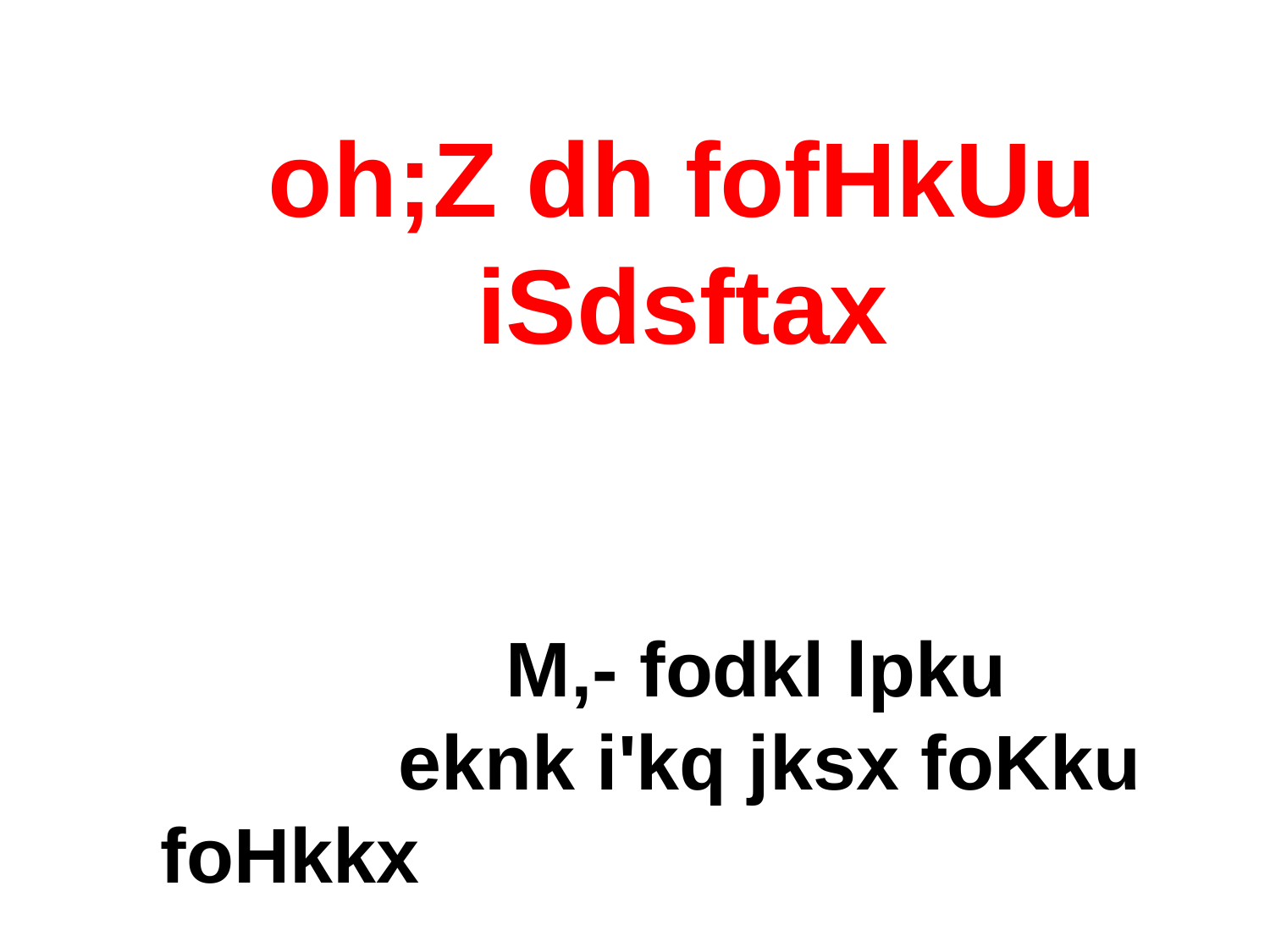

oh;Z dh fofHkUu iSdsftax

                M‚- fodkl lpku
           eknk i'kq jksx foKku foHkkx